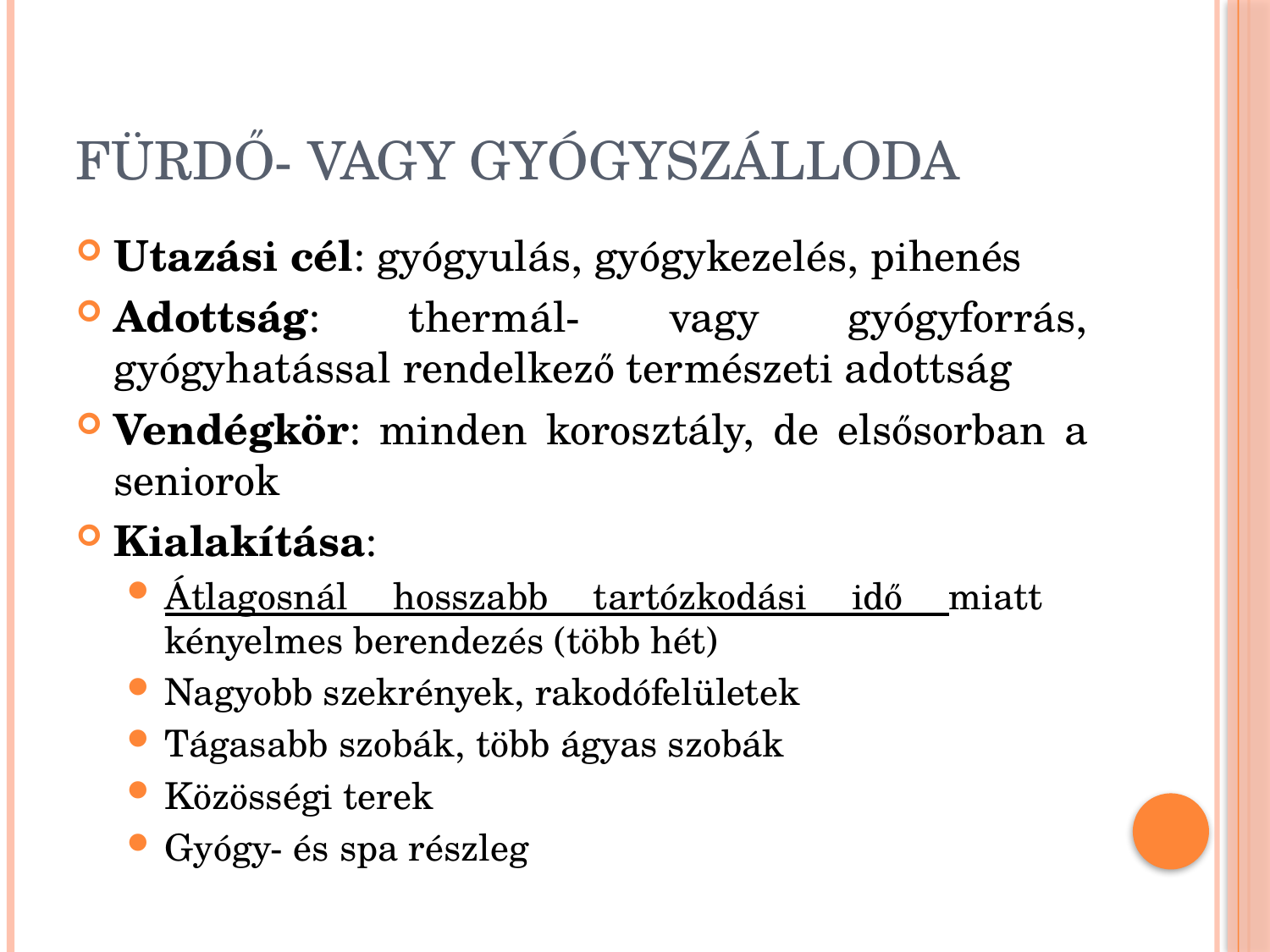

# Fürdő- vagy gyógyszálloda
Utazási cél: gyógyulás, gyógykezelés, pihenés
Adottság: thermál- vagy gyógyforrás, gyógyhatással rendelkező természeti adottság
Vendégkör: minden korosztály, de elsősorban a seniorok
Kialakítása:
Átlagosnál hosszabb tartózkodási idő miatt  kényelmes berendezés (több hét)
Nagyobb szekrények, rakodófelületek
Tágasabb szobák, több ágyas szobák
Közösségi terek
Gyógy- és spa részleg